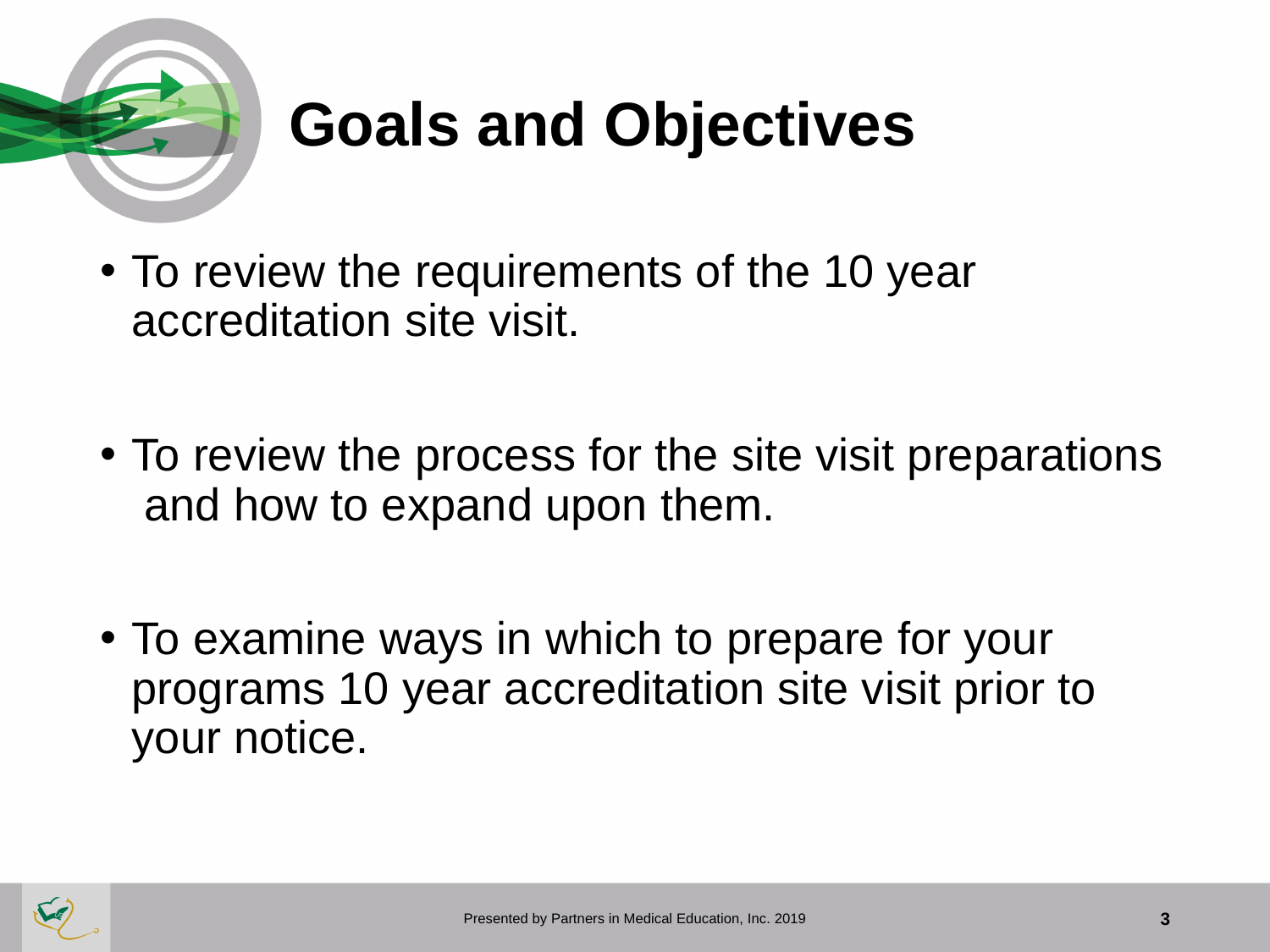

# Goals and Objectives
To review the requirements of the 10 year accreditation site visit.

To review the process for the site visit preparations  and how to expand upon them.

To examine ways in which to prepare for your programs 10 year accreditation site visit prior to your notice.

Presented by Partners in Medical Education, Inc. 2019
3